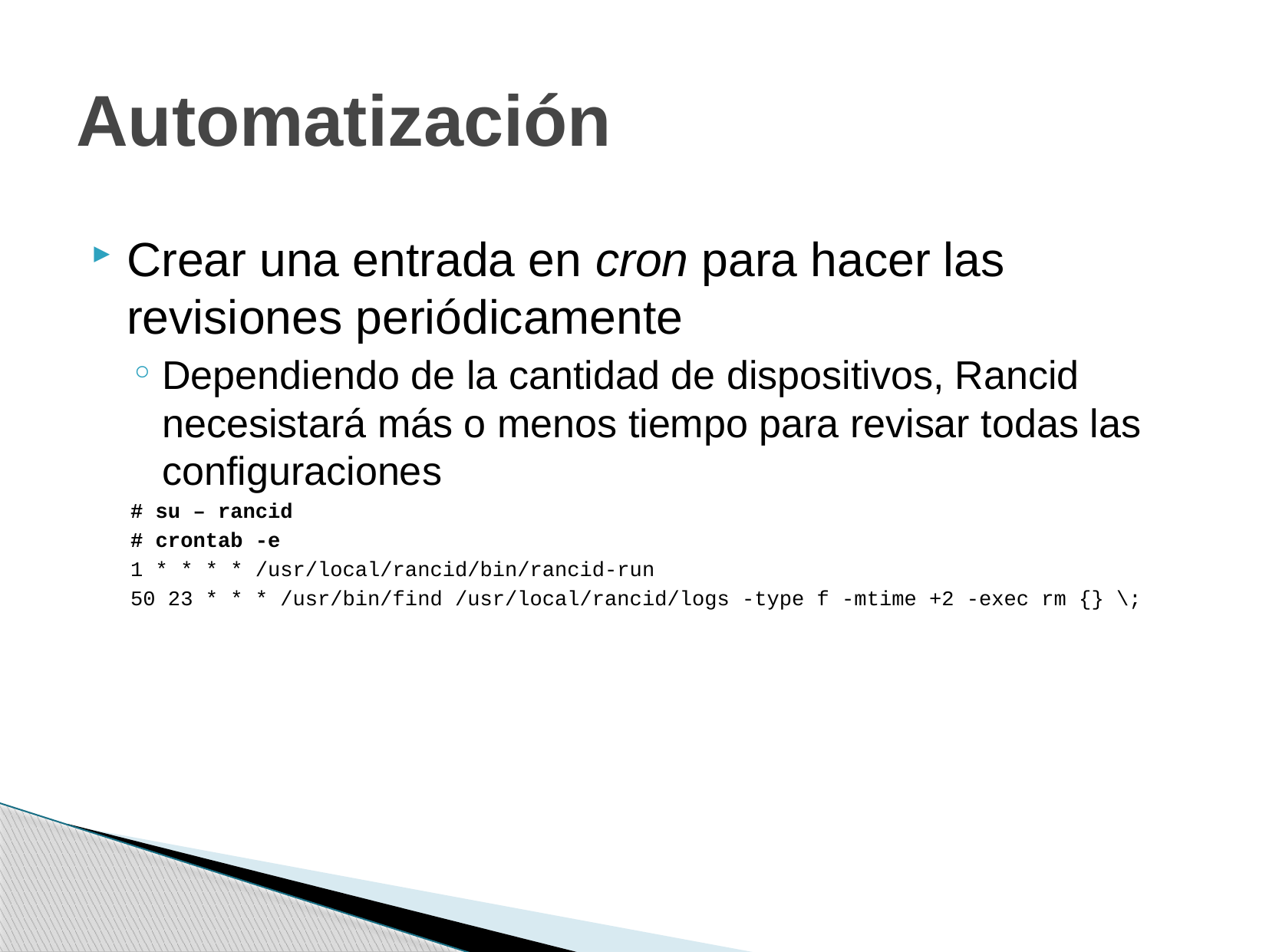

# Automatización
Crear una entrada en cron para hacer las revisiones periódicamente
Dependiendo de la cantidad de dispositivos, Rancid necesistará más o menos tiempo para revisar todas las configuraciones
# su – rancid
# crontab -e
1 * * * * /usr/local/rancid/bin/rancid-run
50 23 * * * /usr/bin/find /usr/local/rancid/logs -type f -mtime +2 -exec rm {} \;